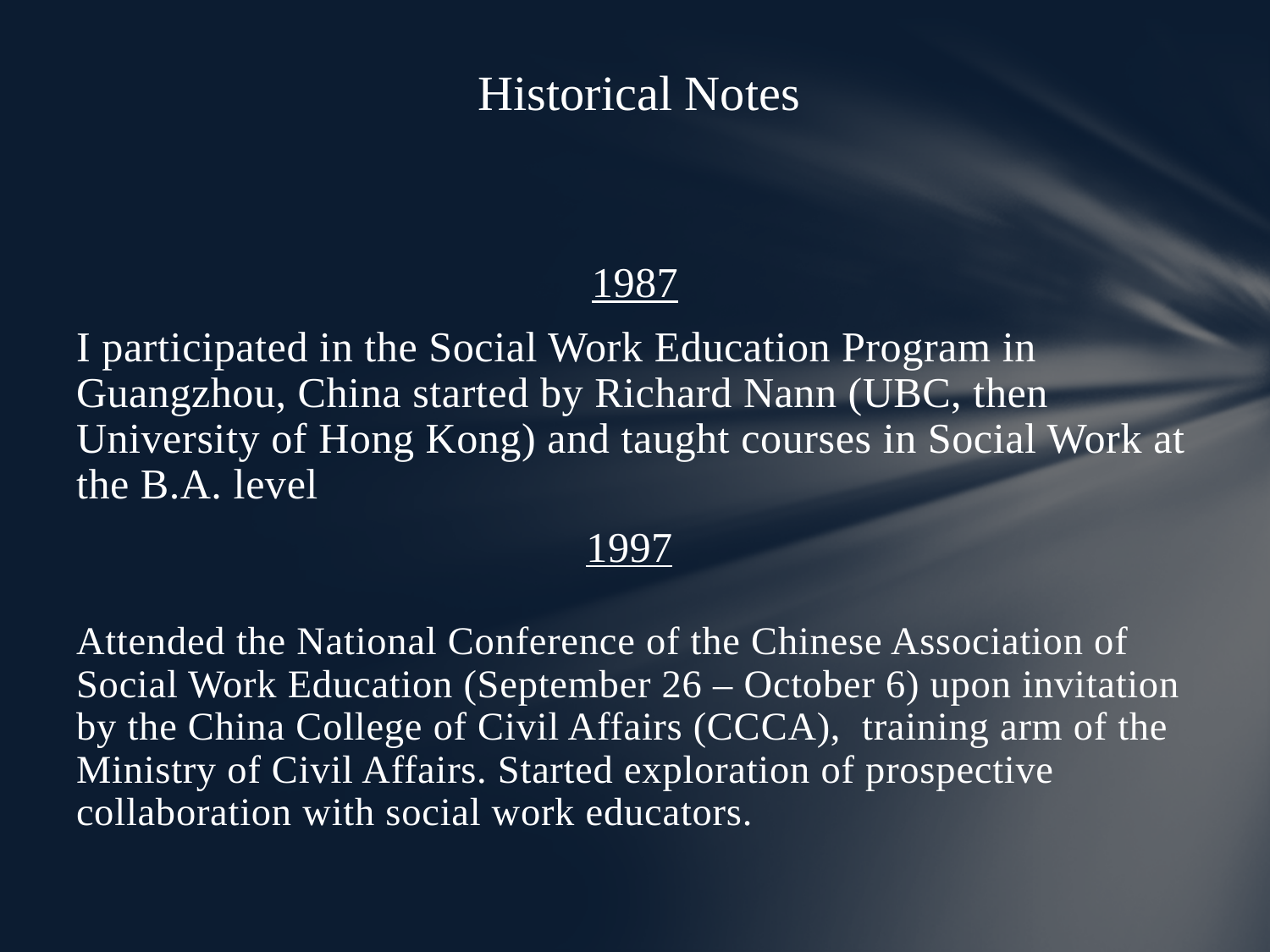

# Historical Notes

1987
I participated in the Social Work Education Program in Guangzhou, China started by Richard Nann (UBC, then University of Hong Kong) and taught courses in Social Work at the B.A. level
1997

Attended the National Conference of the Chinese Association of Social Work Education (September 26 – October 6) upon invitation by the China College of Civil Affairs (CCCA),  training arm of the Ministry of Civil Affairs. Started exploration of prospective collaboration with social work educators.